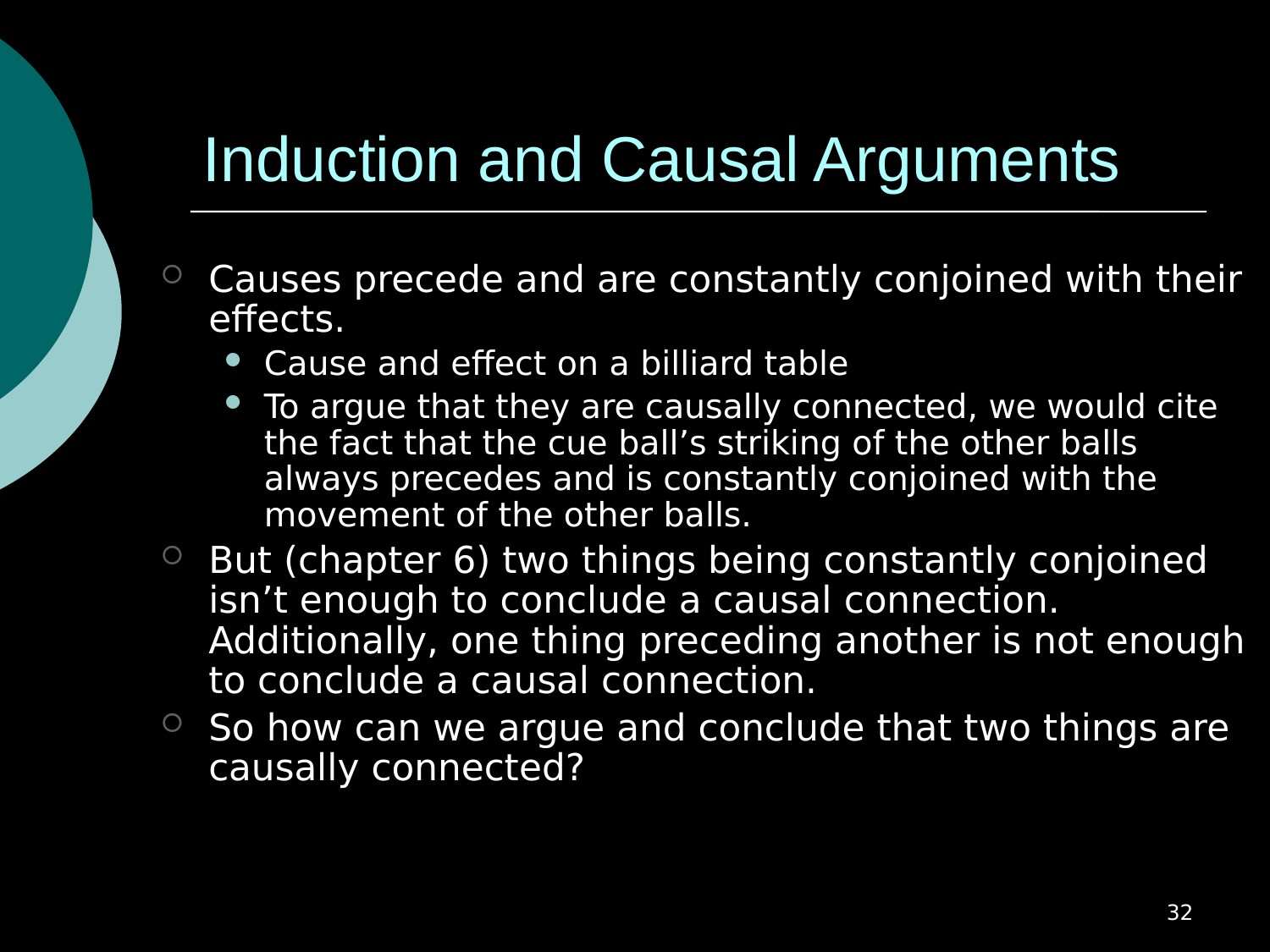

# Induction and Causal Arguments
Causes precede and are constantly conjoined with their effects.
Cause and effect on a billiard table
To argue that they are causally connected, we would cite the fact that the cue ball’s striking of the other balls always precedes and is constantly conjoined with the movement of the other balls.
But (chapter 6) two things being constantly conjoined isn’t enough to conclude a causal connection. Additionally, one thing preceding another is not enough to conclude a causal connection.
So how can we argue and conclude that two things are causally connected?
32